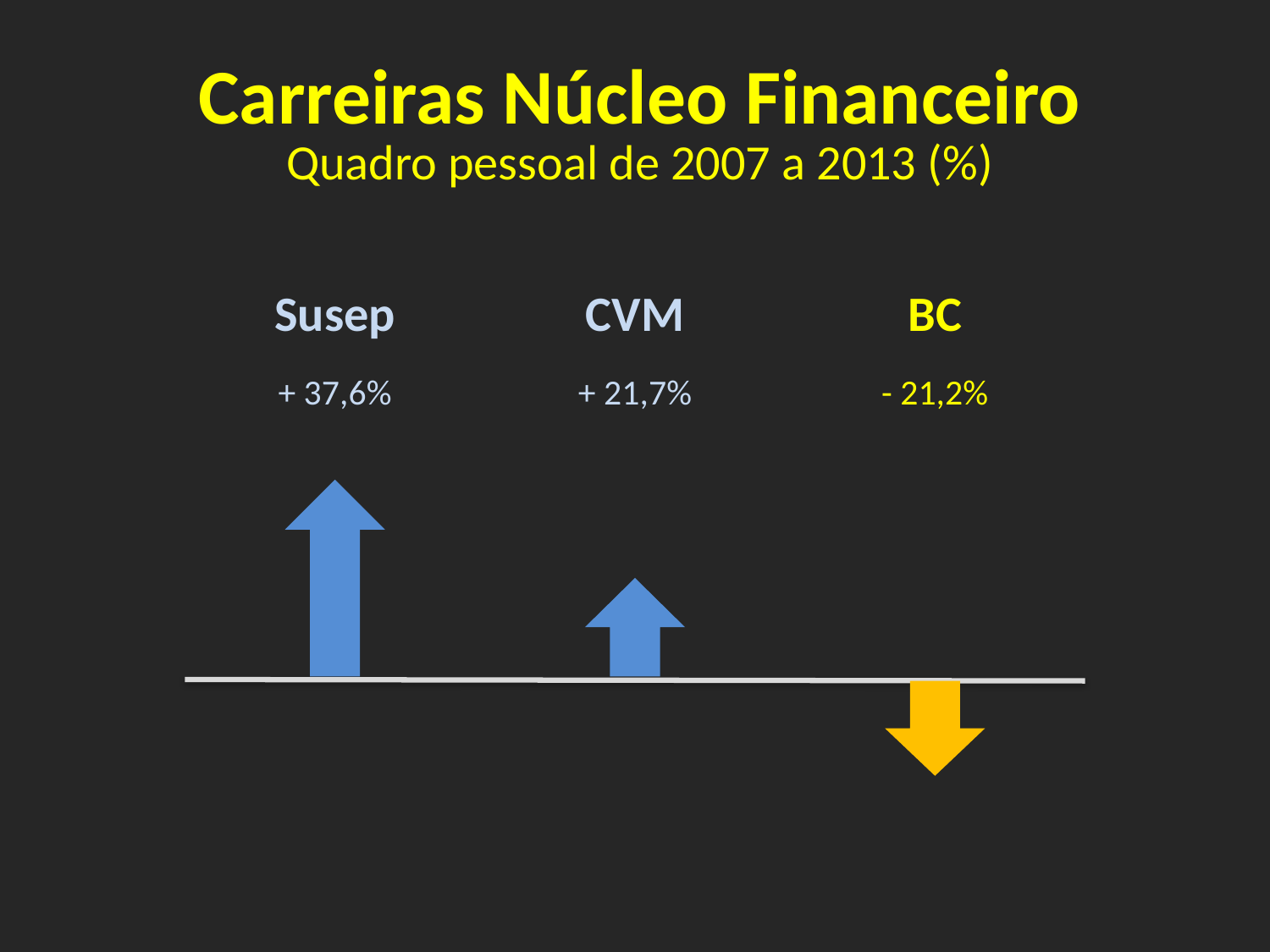

Carreiras Núcleo Financeiro
Quadro pessoal de 2007 a 2013 (%)
Susep

CVM

BC

+ 37,6%

+ 21,7%

- 21,2%